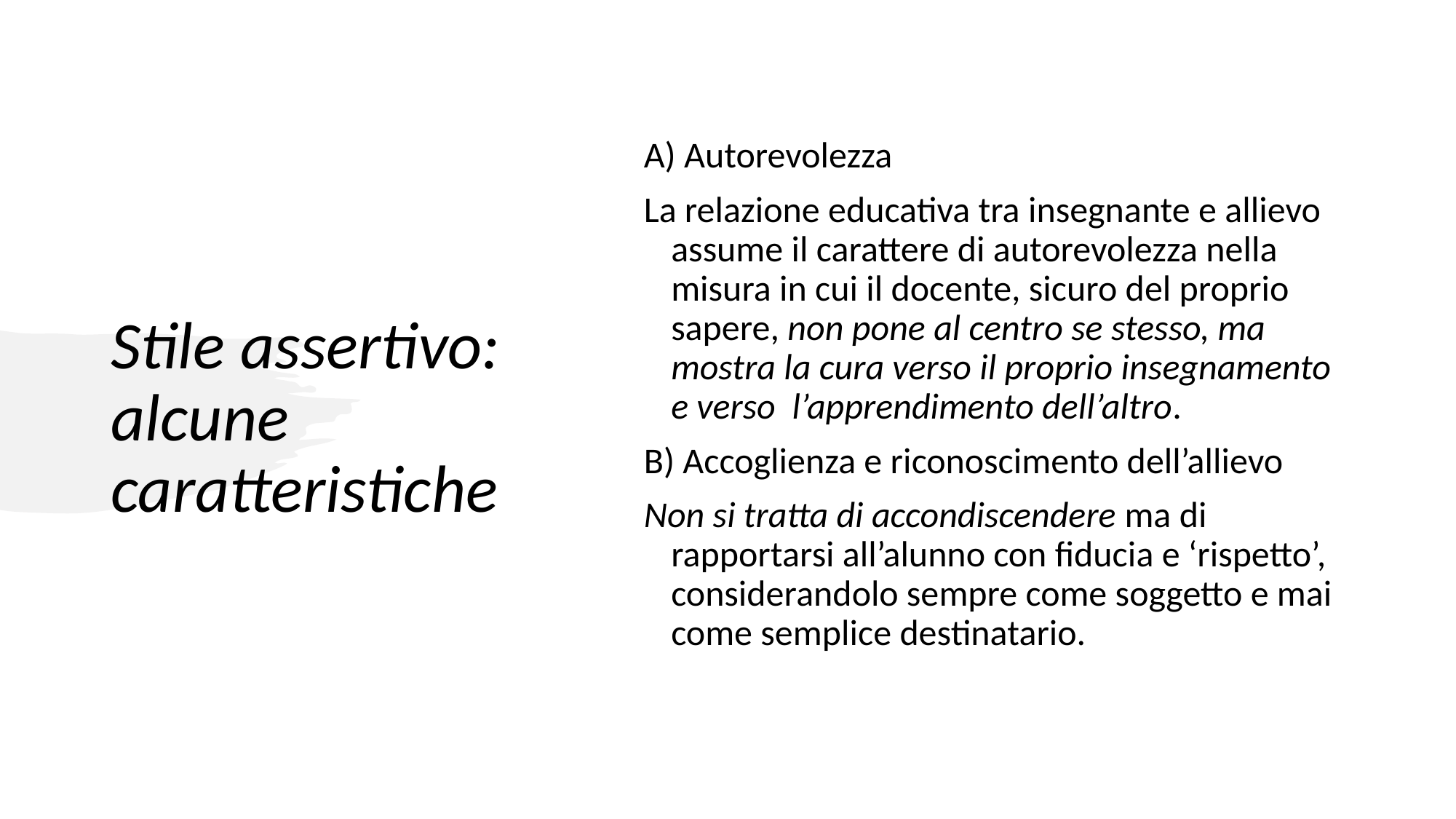

# Stile assertivo: alcune caratteristiche
A) Autorevolezza
La relazione educativa tra insegnante e allievo assume il carattere di autorevolezza nella misura in cui il docente, sicuro del proprio sapere, non pone al centro se stesso, ma mostra la cura verso il proprio insegnamento e verso  l’apprendimento dell’altro.
B) Accoglienza e riconoscimento dell’allievo
Non si tratta di accondiscendere ma di rapportarsi all’alunno con fiducia e ‘rispetto’, considerandolo sempre come soggetto e mai come semplice destinatario.